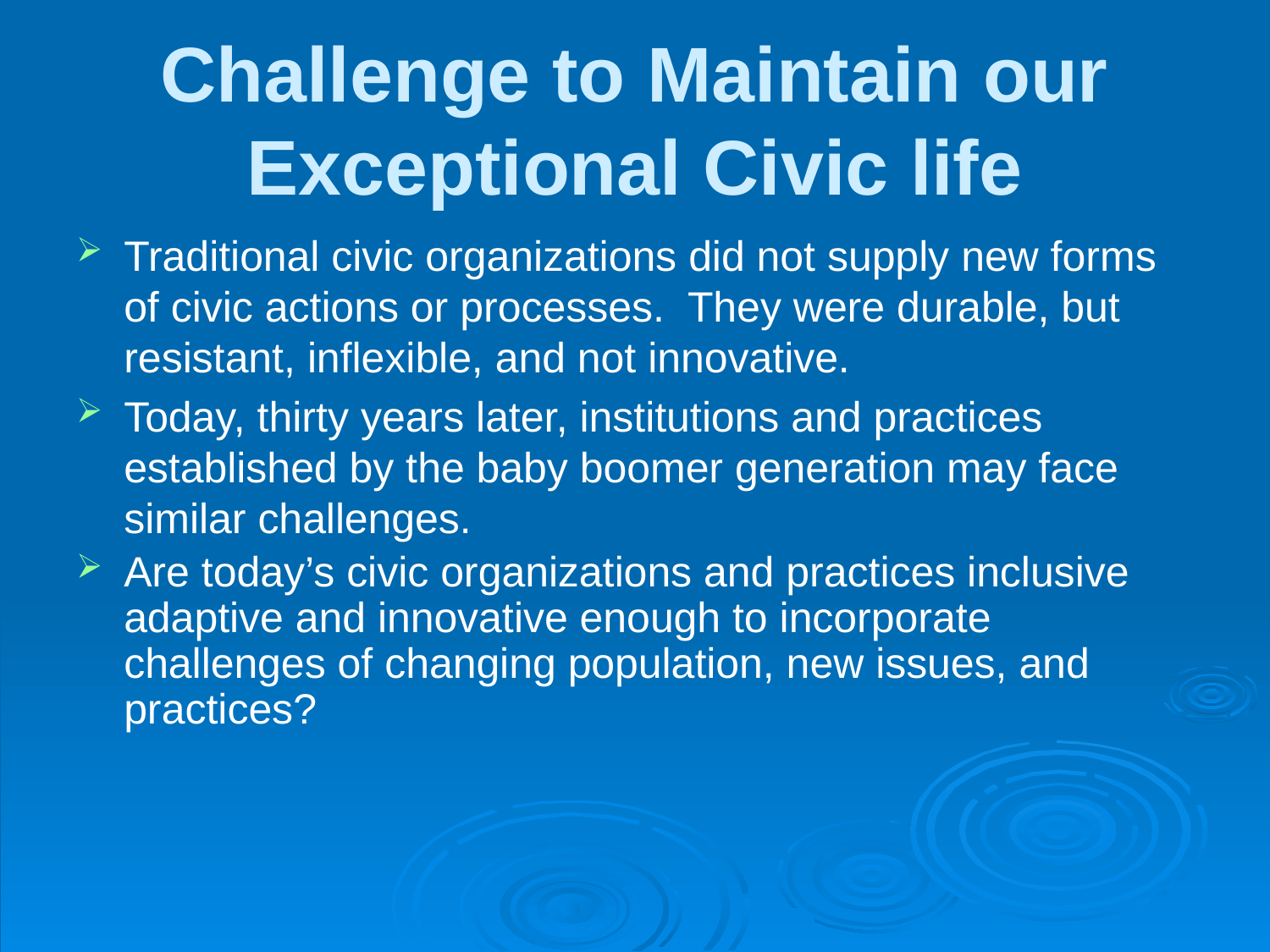

# Challenge to Maintain our Exceptional Civic life
Traditional civic organizations did not supply new forms of civic actions or processes.  They were durable, but resistant, inflexible, and not innovative.
Today, thirty years later, institutions and practices established by the baby boomer generation may face similar challenges.
Are today’s civic organizations and practices inclusive adaptive and innovative enough to incorporate challenges of changing population, new issues, and practices?